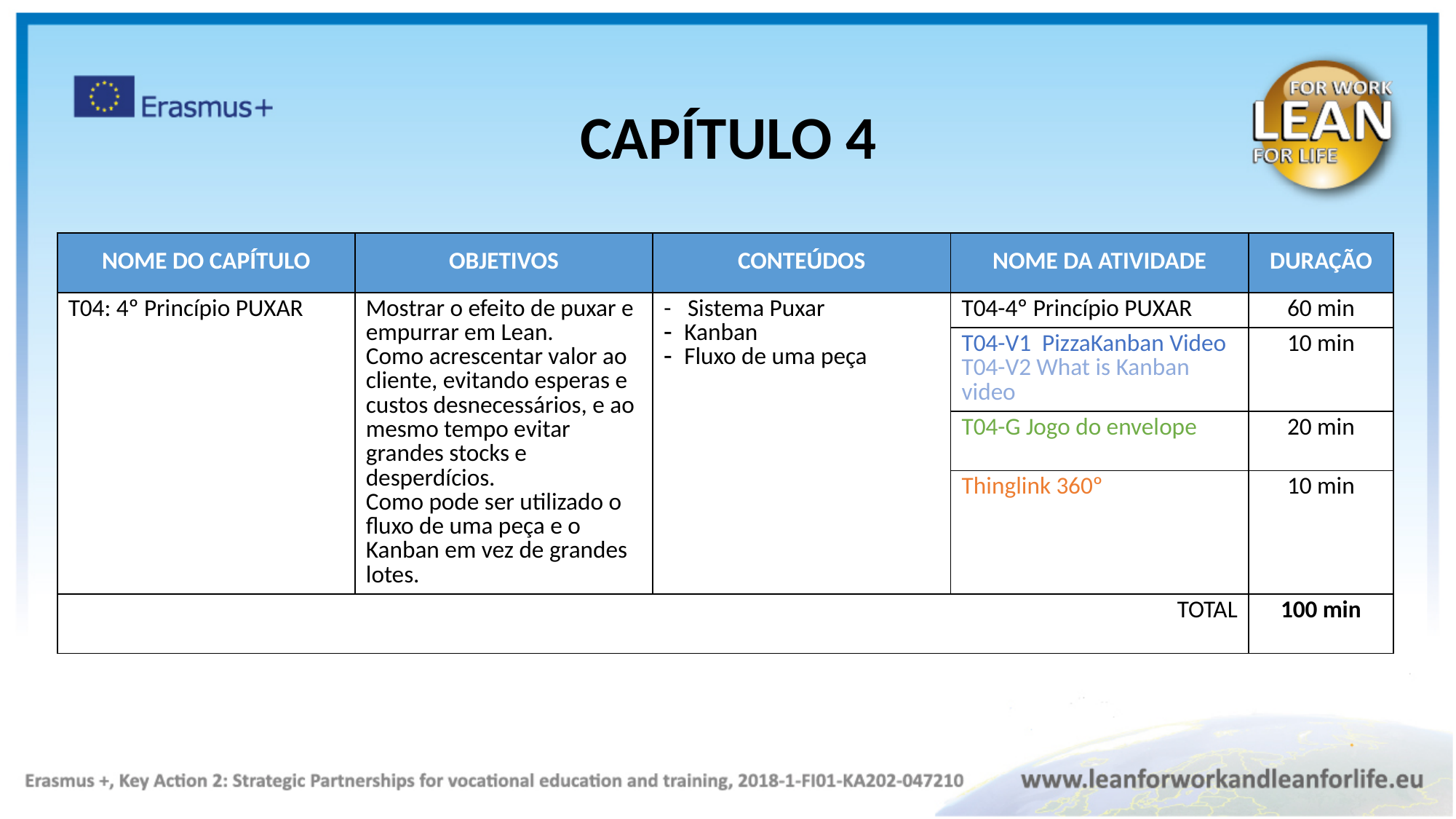

CAPÍTULO 4
| NOME DO CAPÍTULO | OBJETIVOS​ | CONTEÚDOS | NOME DA ATIVIDADE​ | DURAÇÃO |
| --- | --- | --- | --- | --- |
| T04: 4º Princípio PUXAR | Mostrar o efeito de puxar e empurrar em Lean. Como acrescentar valor ao cliente, evitando esperas e custos desnecessários, e ao mesmo tempo evitar grandes stocks e desperdícios. Como pode ser utilizado o fluxo de uma peça e o Kanban em vez de grandes lotes. | -   Sistema Puxar Kanban Fluxo de uma peça | T04-4º Princípio PUXAR | 60 min |
|  |  |  | T04-V1  PizzaKanban Video T04-V2 What is Kanban video | 10 min |
|  |  |  | T04-G Jogo do envelope | 20 min |
|  |  |  | Thinglink 360º | 10 min |
| TOTAL |  |  |  | 100 min |

Theory Black
Exercise Green
Video blue
Thinglink orange